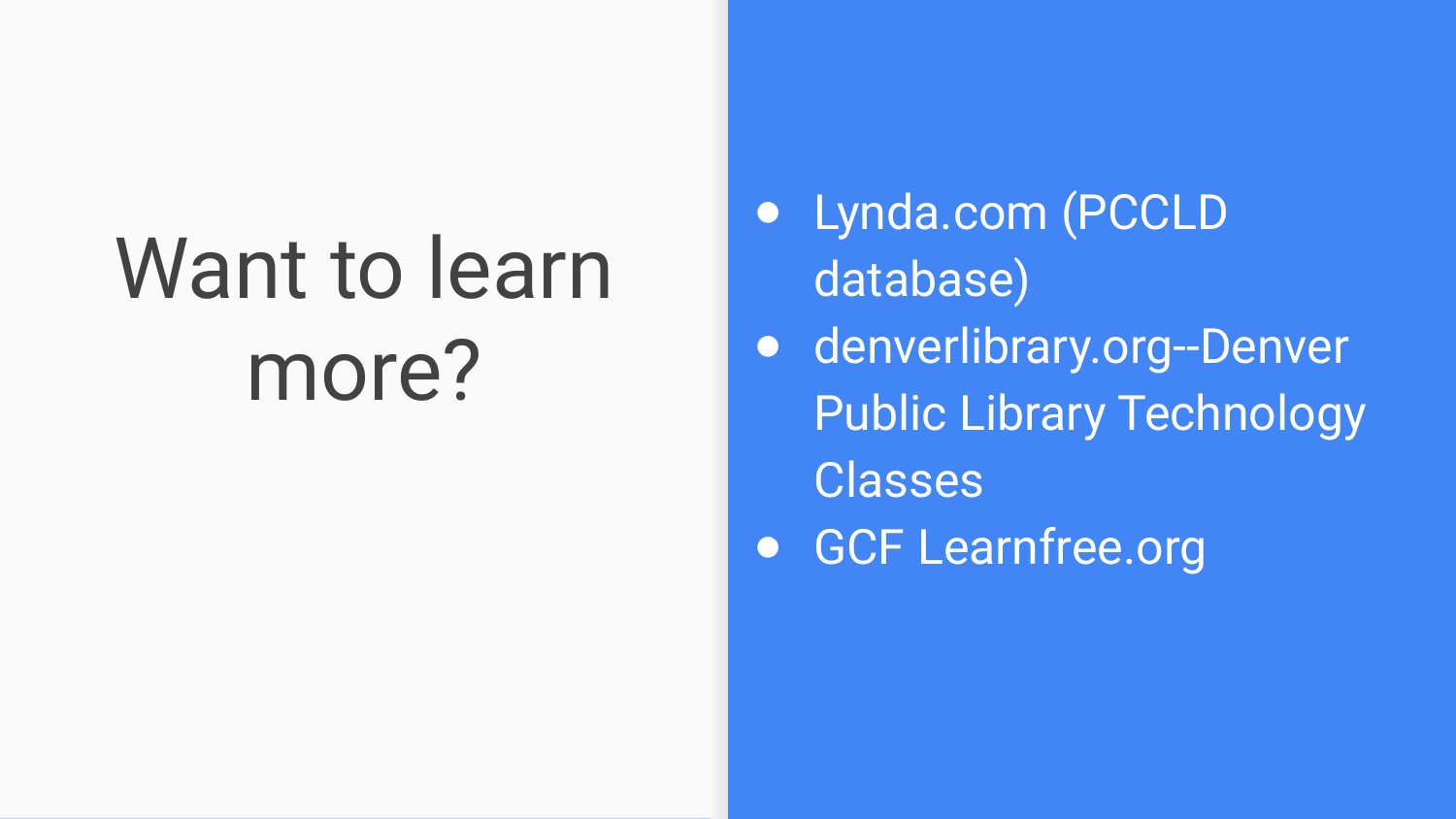

Lynda.com (PCCLD database)
denverlibrary.org--Denver Public Library Technology Classes
GCF Learnfree.org

# Want to learn more?